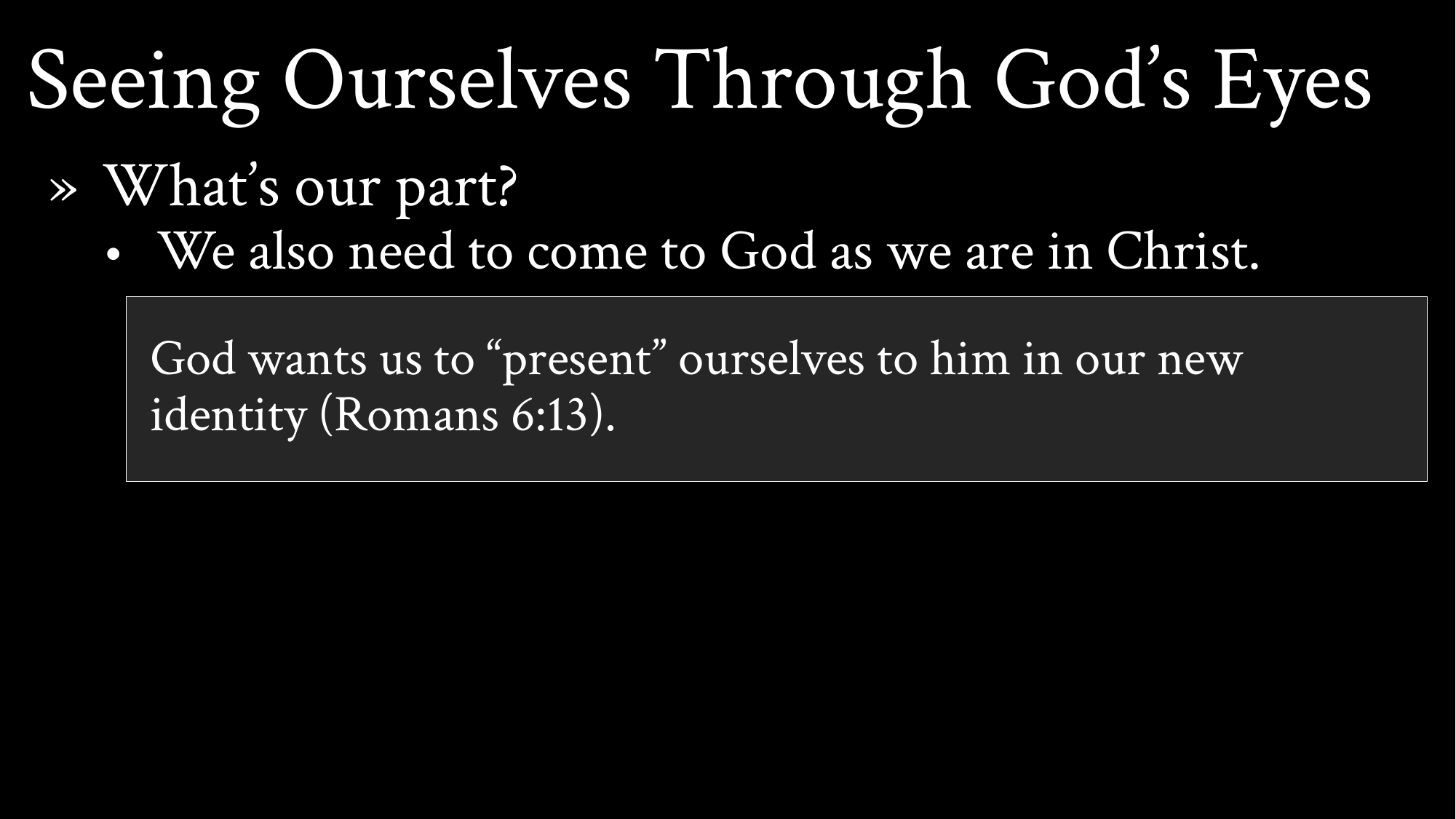

Seeing Ourselves Through God’s Eyes
»	What’s our part?
•	We also need to come to God as we are in Christ.

God wants us to “present” ourselves to him in our new identity (Romans 6:13).